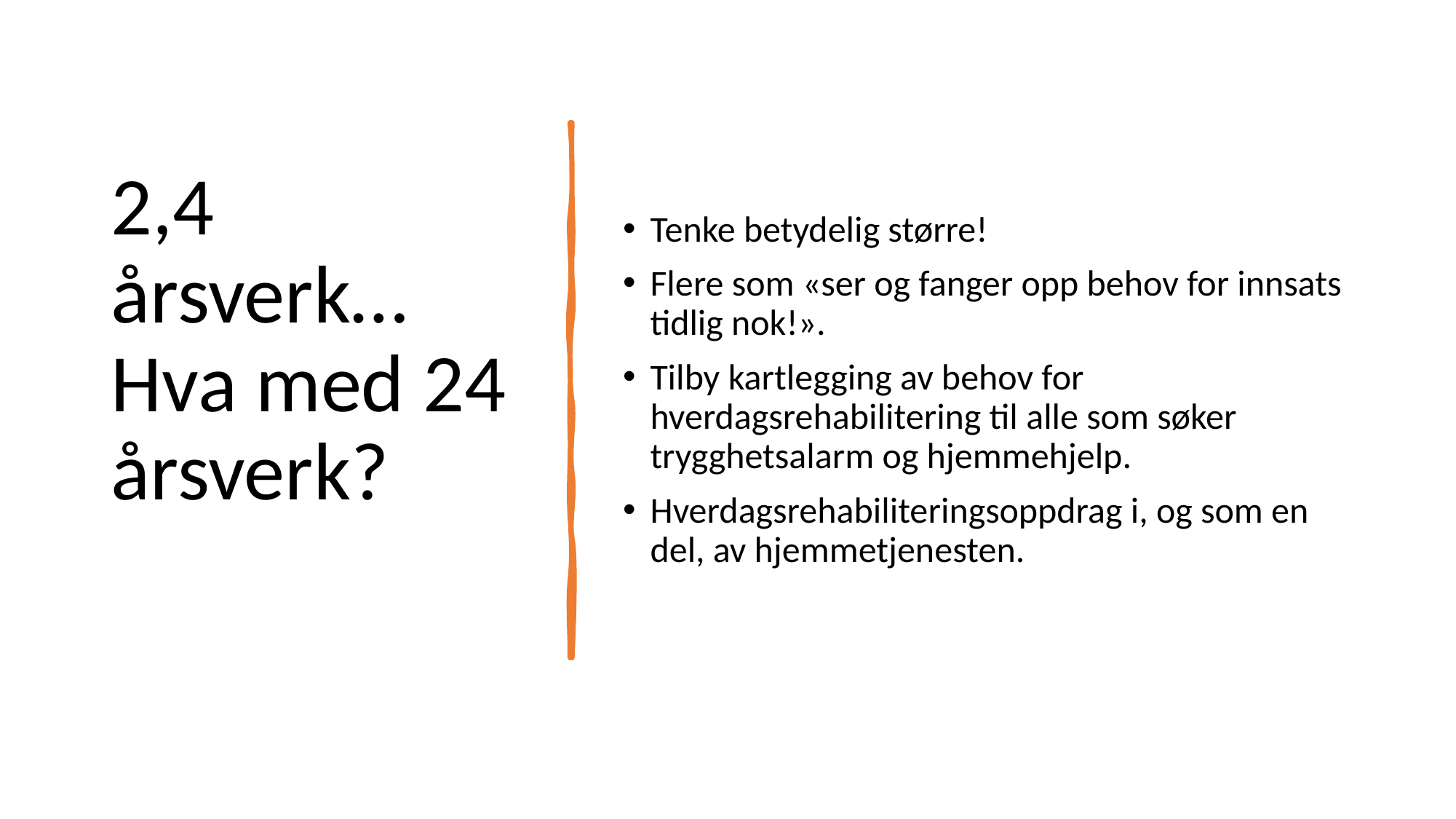

# 2,4 årsverk… Hva med 24 årsverk?
Tenke betydelig større!
Flere som «ser og fanger opp behov for innsats tidlig nok!».
Tilby kartlegging av behov for hverdagsrehabilitering til alle som søker trygghetsalarm og hjemmehjelp.
Hverdagsrehabiliteringsoppdrag i, og som en del, av hjemmetjenesten.